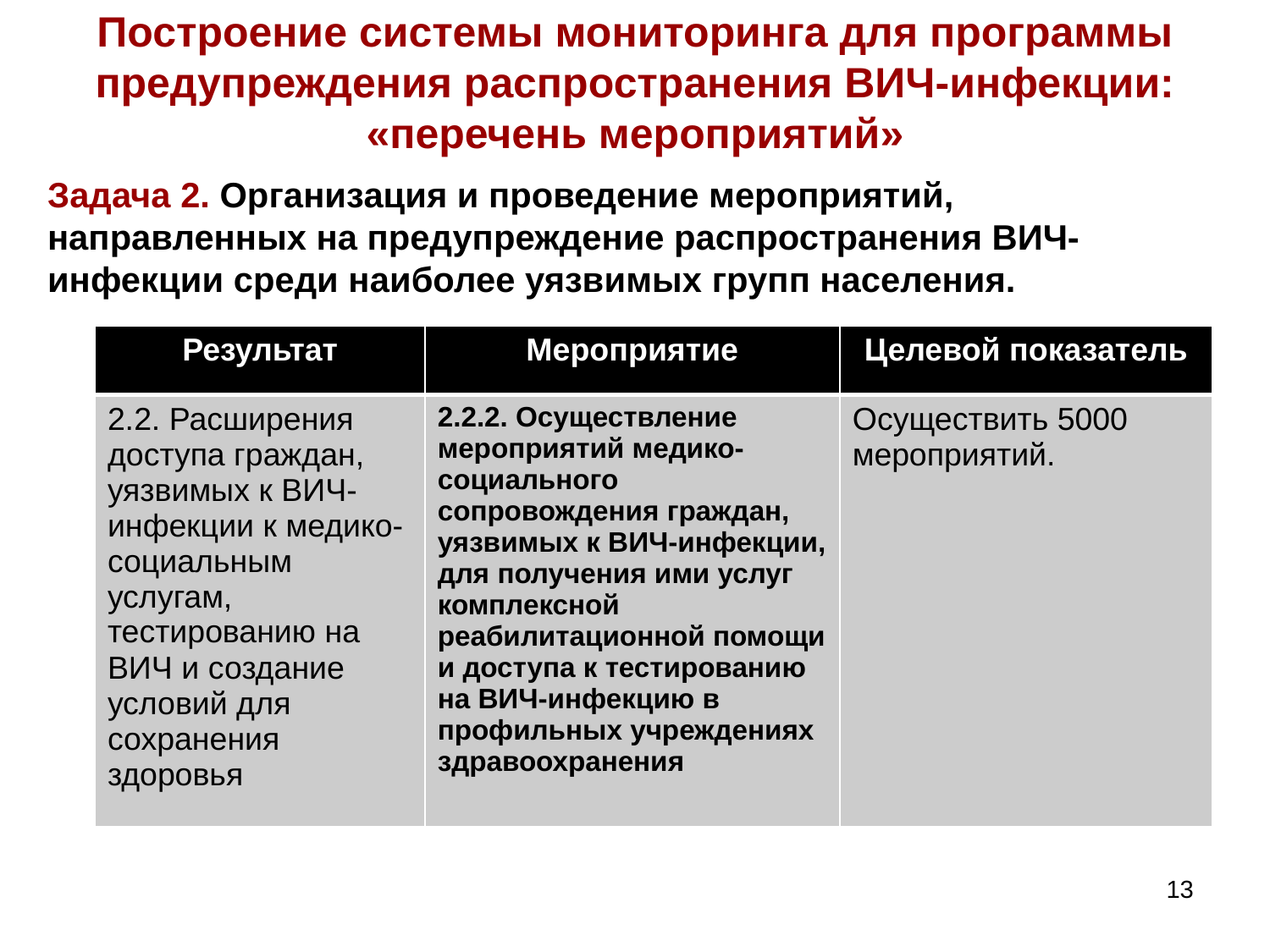

# Построение системы мониторинга для программы предупреждения распространения ВИЧ-инфекции: «перечень мероприятий»
Задача 2. Организация и проведение мероприятий,  направленных на предупреждение распространения ВИЧ-инфекции среди наиболее уязвимых групп населения.
| Результат | Мероприятие | Целевой показатель |
| --- | --- | --- |
| 2.2. Расширения доступа граждан, уязвимых к ВИЧ-инфекции к медико-социальным услугам, тестированию на ВИЧ и создание условий для сохранения здоровья | 2.2.2. Осуществление мероприятий медико-социального сопровождения граждан, уязвимых к ВИЧ-инфекции, для получения ими услуг комплексной реабилитационной помощи и доступа к тестированию на ВИЧ-инфекцию в профильных учреждениях здравоохранения | Осуществить 5000 мероприятий. |
13